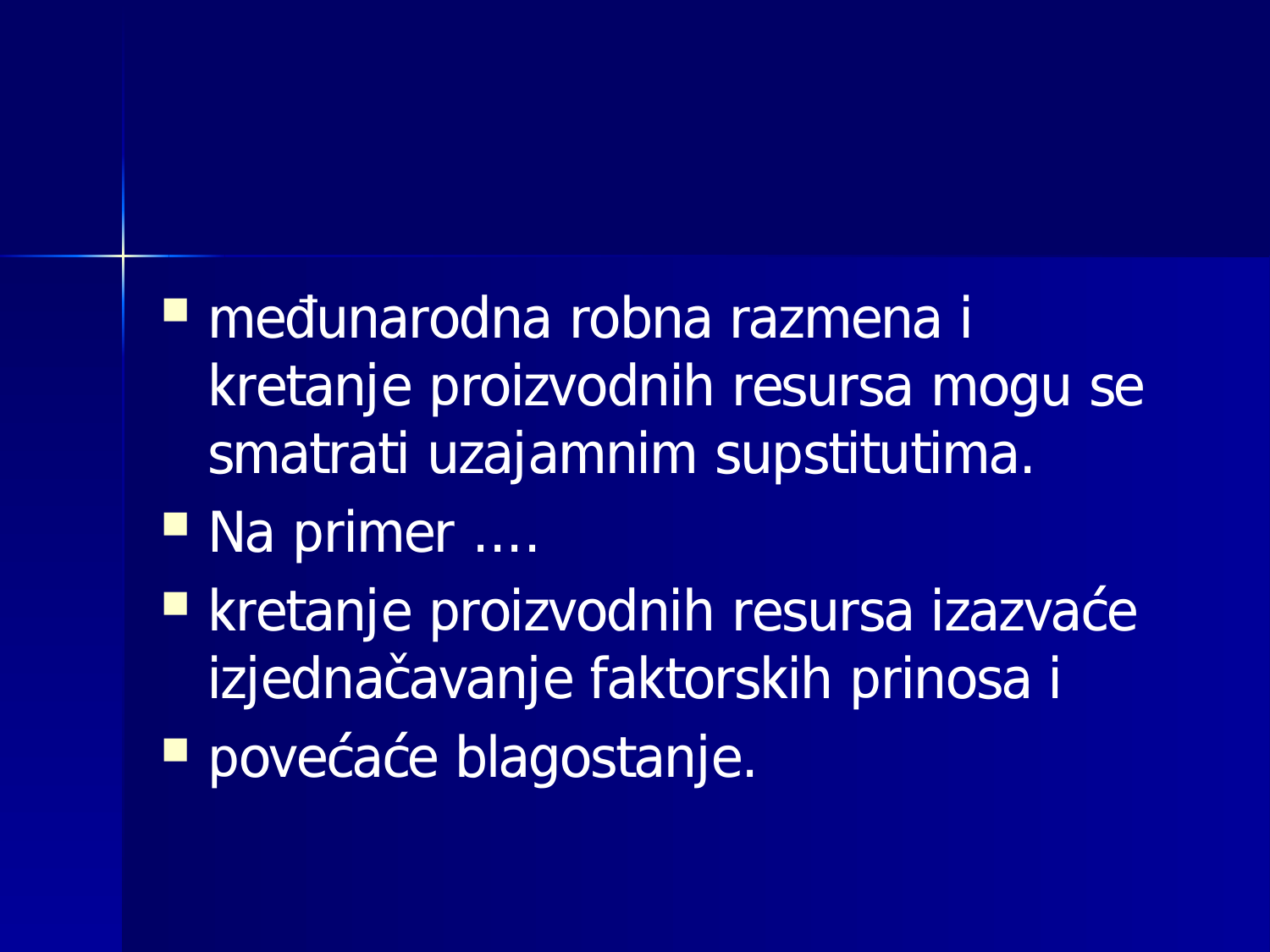

međunarodna robna razmena i kretanje proizvodnih resursa mogu se smatrati uzajamnim supstitutima.
Na primer ....
kretanje proizvodnih resursa izazvaće izjednačavanje faktorskih prinosa i
povećaće blagostanje.